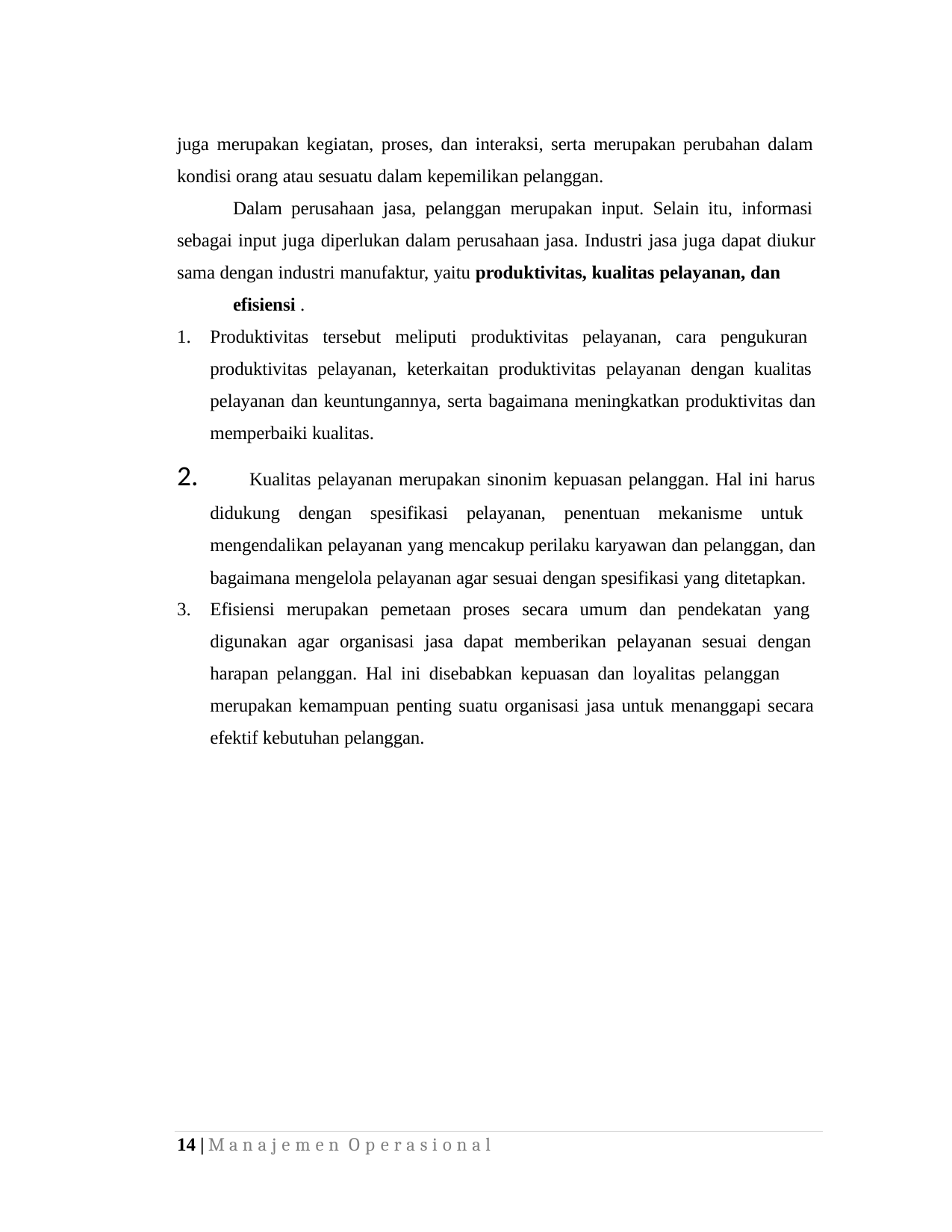

juga merupakan kegiatan, proses, dan interaksi, serta merupakan perubahan dalam  kondisi orang atau sesuatu dalam kepemilikan pelanggan.
Dalam perusahaan jasa, pelanggan merupakan input. Selain itu, informasi  sebagai input juga diperlukan dalam perusahaan jasa. Industri jasa juga dapat diukur  sama dengan industri manufaktur, yaitu produktivitas, kualitas pelayanan, dan
efisiensi .
Produktivitas tersebut meliputi produktivitas pelayanan, cara pengukuran  produktivitas pelayanan, keterkaitan produktivitas pelayanan dengan kualitas  pelayanan dan keuntungannya, serta bagaimana meningkatkan produktivitas dan
memperbaiki kualitas.
	Kualitas pelayanan merupakan sinonim kepuasan pelanggan. Hal ini harus  didukung dengan spesifikasi pelayanan, penentuan mekanisme untuk  mengendalikan pelayanan yang mencakup perilaku karyawan dan pelanggan, dan
bagaimana mengelola pelayanan agar sesuai dengan spesifikasi yang ditetapkan.
Efisiensi merupakan pemetaan proses secara umum dan pendekatan yang  digunakan agar organisasi jasa dapat memberikan pelayanan sesuai dengan  harapan pelanggan. Hal ini disebabkan kepuasan dan loyalitas pelanggan
merupakan kemampuan penting suatu organisasi jasa untuk menanggapi secara  efektif kebutuhan pelanggan.
14 | M a n a j e m e n O p e r a s i o n a l